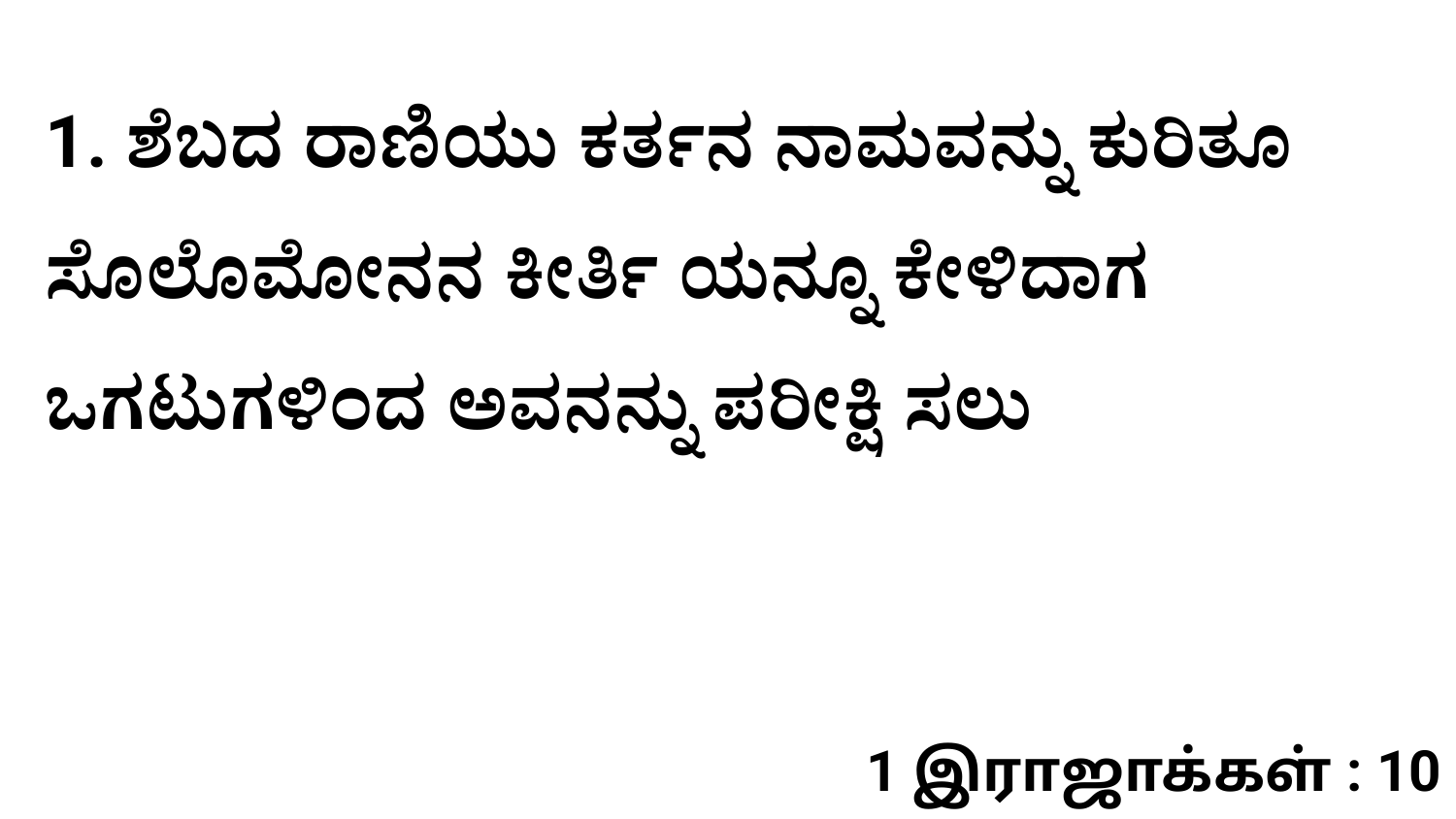

1. ಶೆಬದ ರಾಣಿಯು ಕರ್ತನ ನಾಮವನ್ನು ಕುರಿತೂ ಸೊಲೊಮೋನನ ಕೀರ್ತಿ ಯನ್ನೂ ಕೇಳಿದಾಗ ಒಗಟುಗಳಿಂದ ಅವನನ್ನು ಪರೀಕ್ಷಿ ಸಲು
1 இராஜாக்கள் : 10